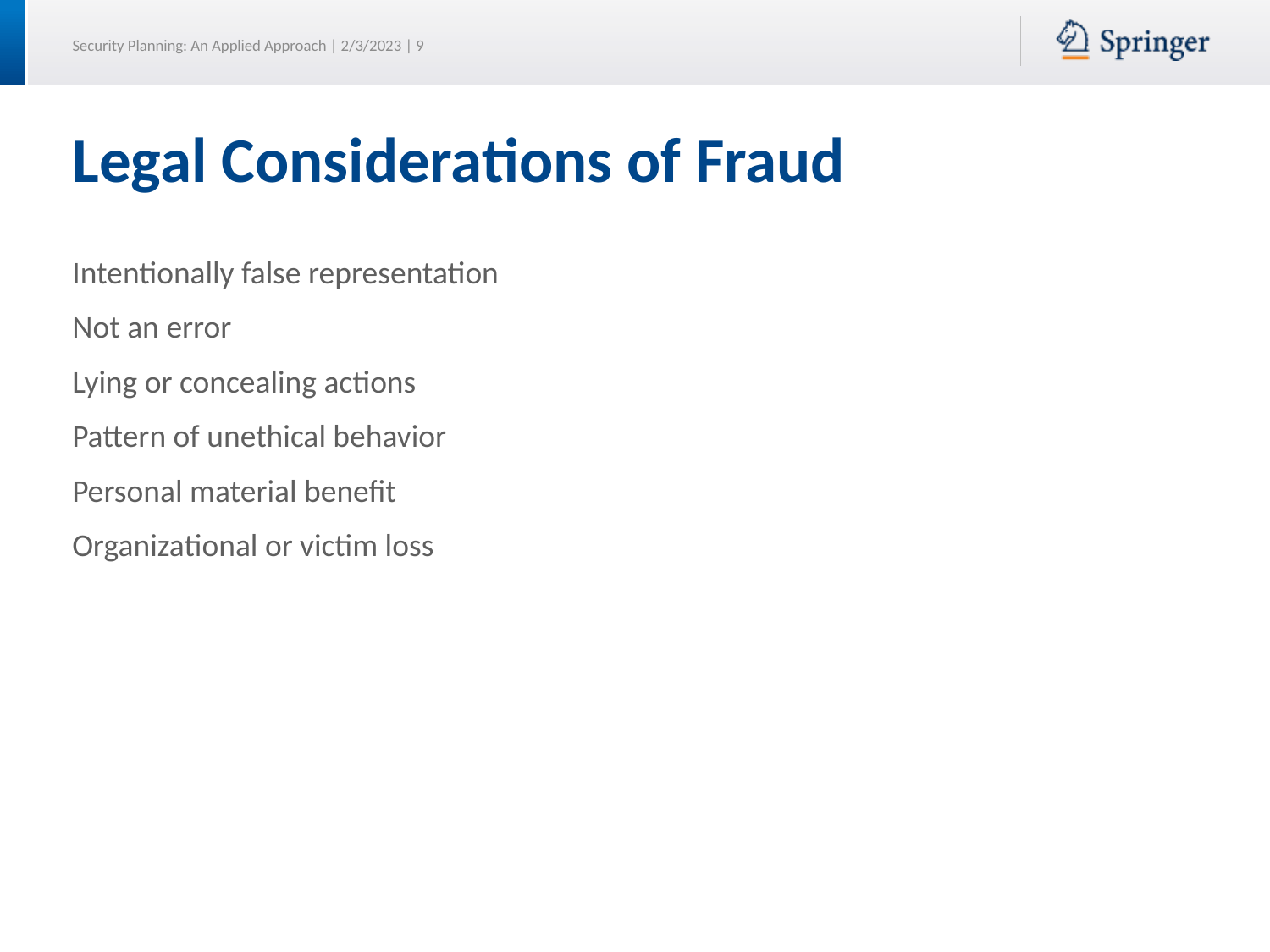

# Legal Considerations of Fraud
Intentionally false representation
Not an error
Lying or concealing actions
Pattern of unethical behavior
Personal material benefit
Organizational or victim loss